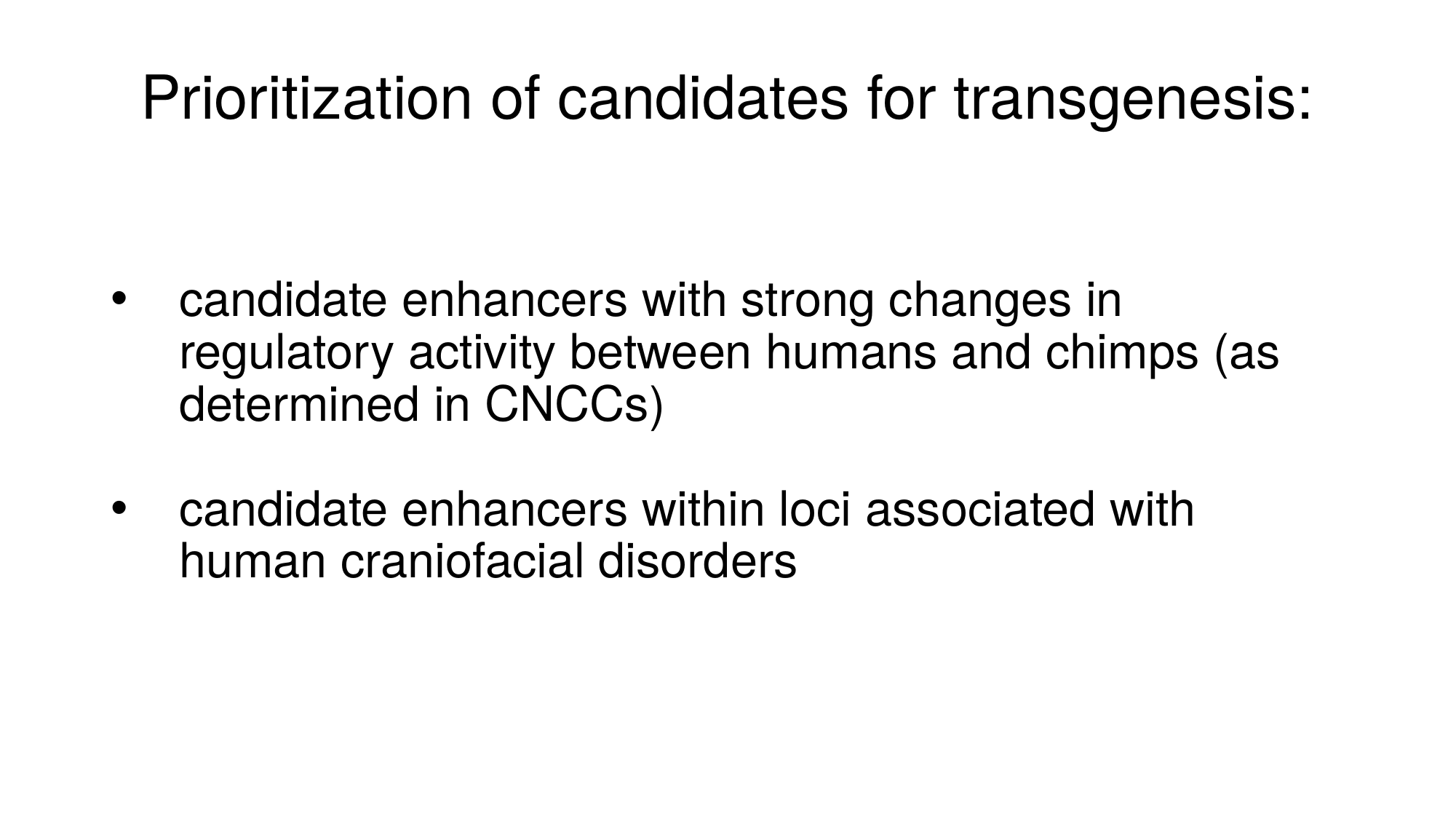

# Prioritization of candidates for transgenesis:
candidate enhancers with strong changes in regulatory activity between humans and chimps (as determined in CNCCs)

candidate enhancers within loci associated with human craniofacial disorders